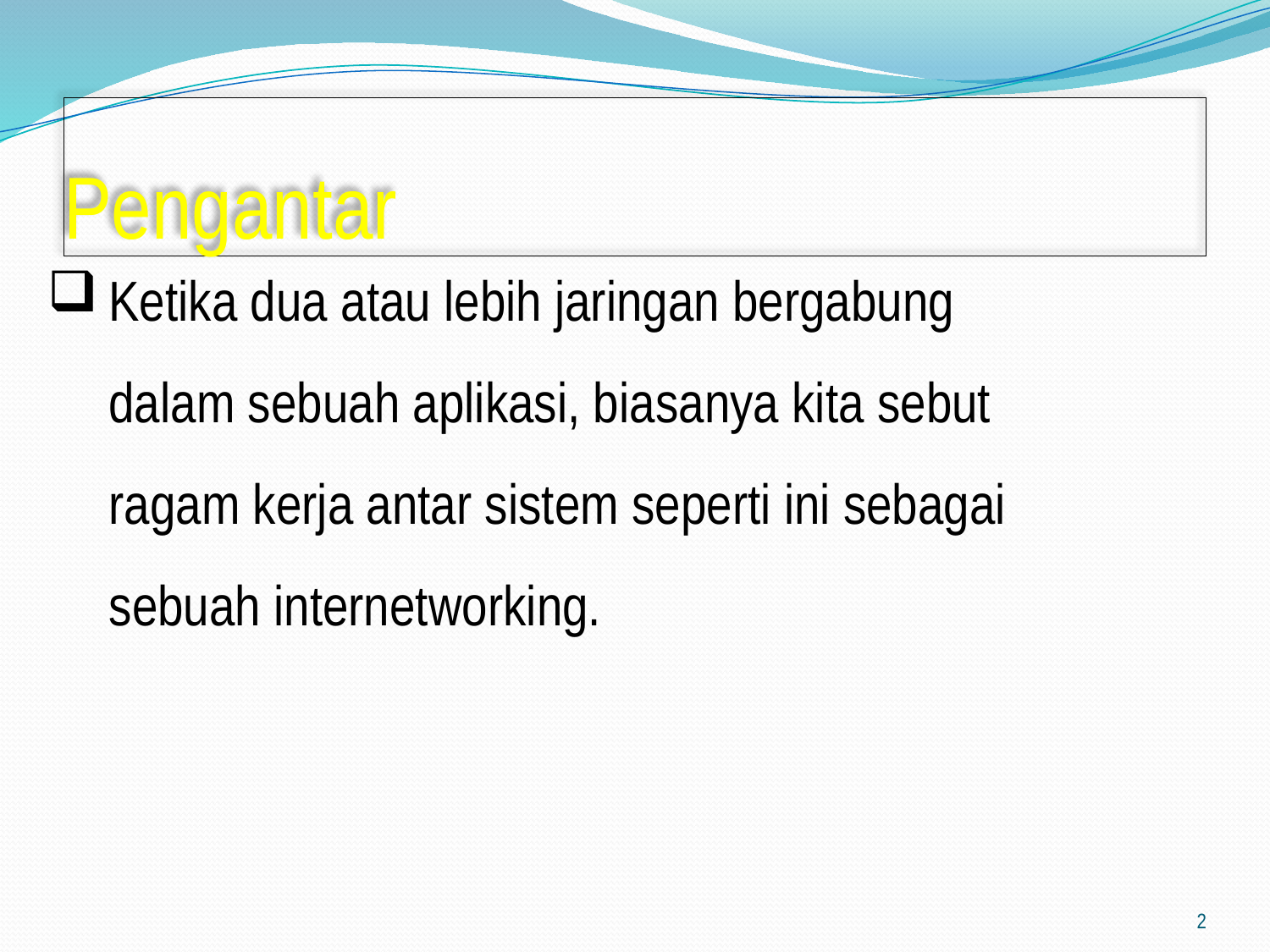

# Pengantar
Ketika dua atau lebih jaringan bergabung dalam sebuah aplikasi, biasanya kita sebut ragam kerja antar sistem seperti ini sebagai sebuah internetworking.

2